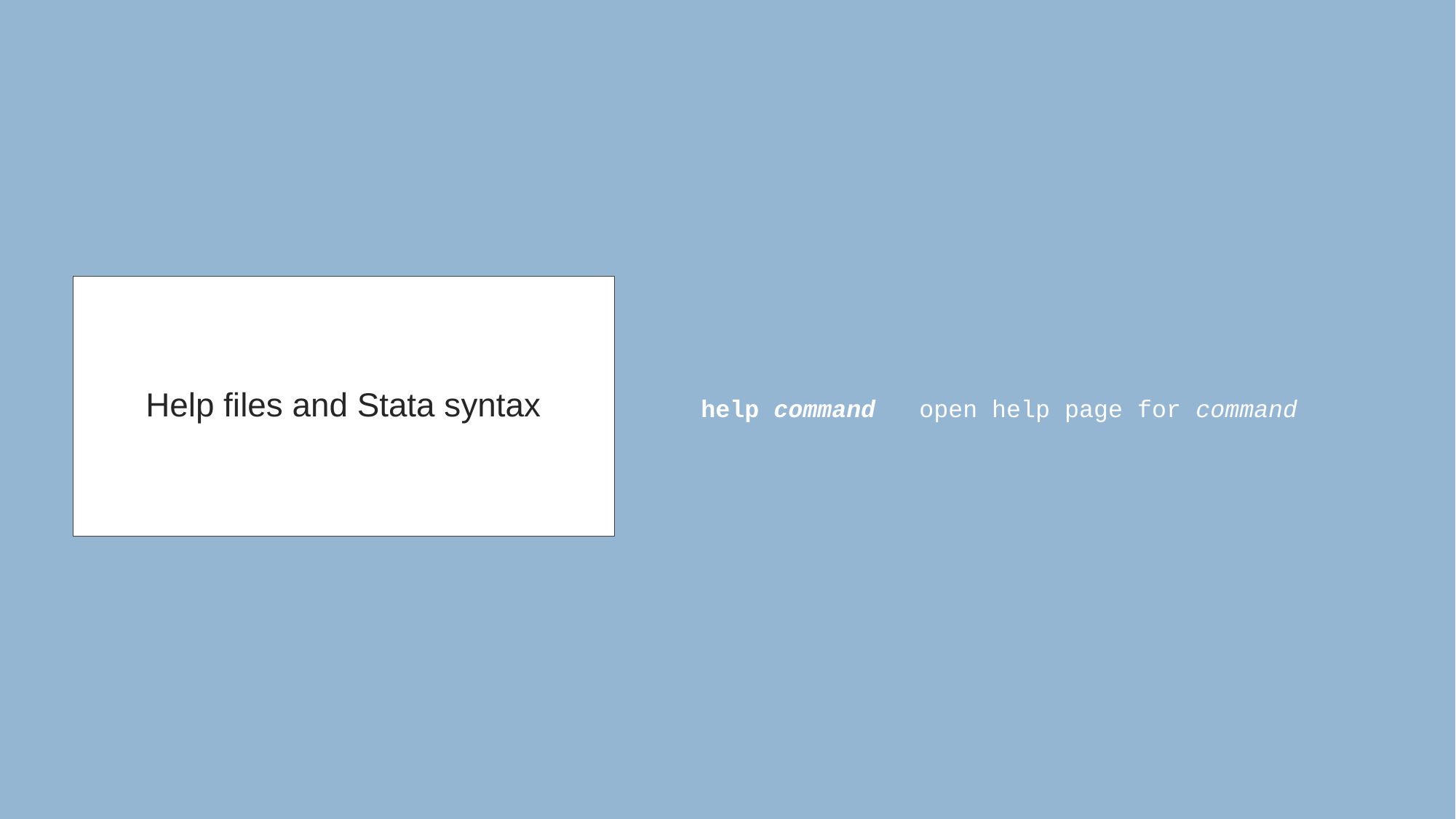

help command	open help page for command
# Help files and Stata syntax